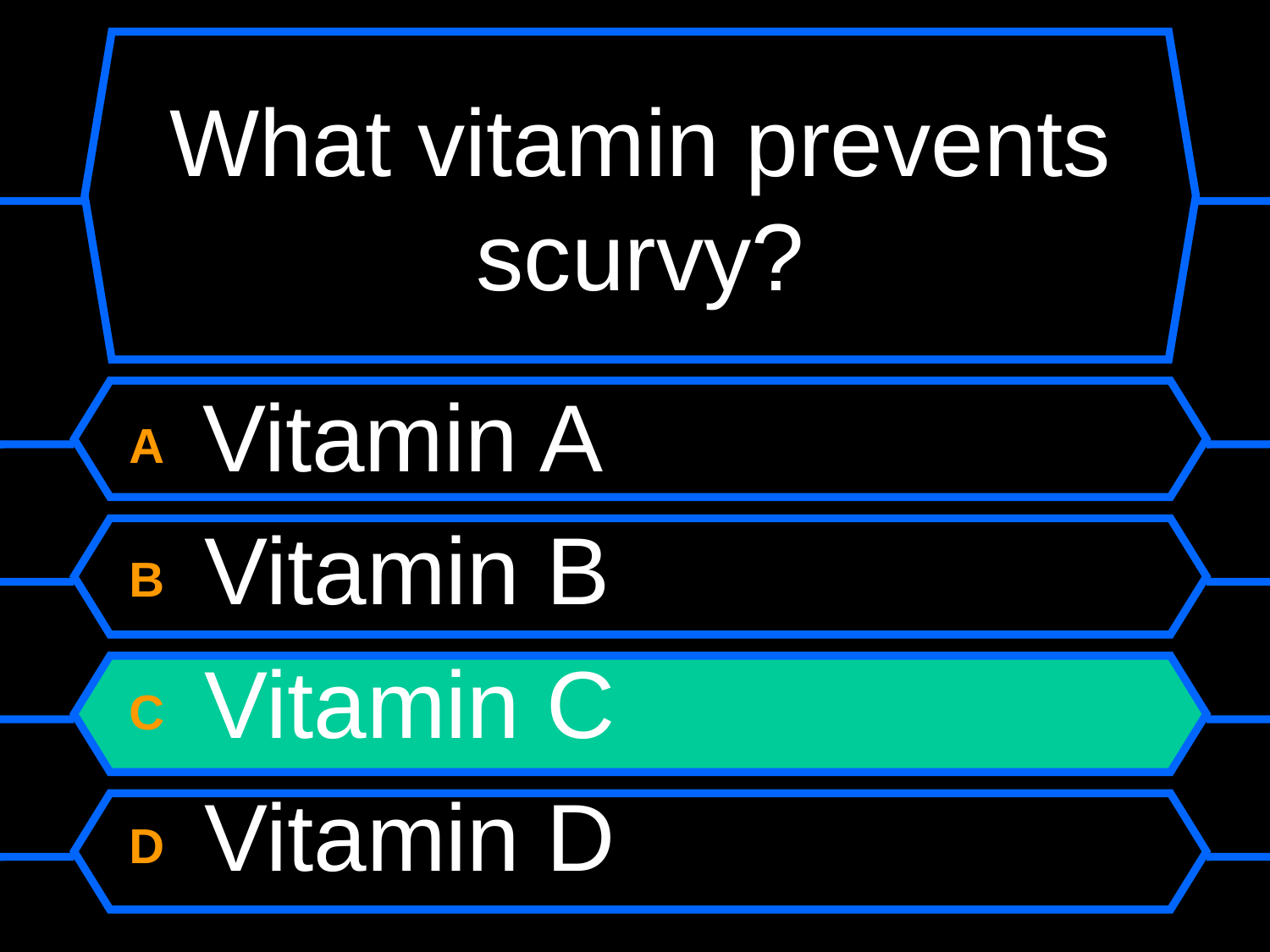

# What vitamin prevents scurvy?

A  Vitamin A
B  Vitamin B
C  Vitamin C
D  Vitamin D